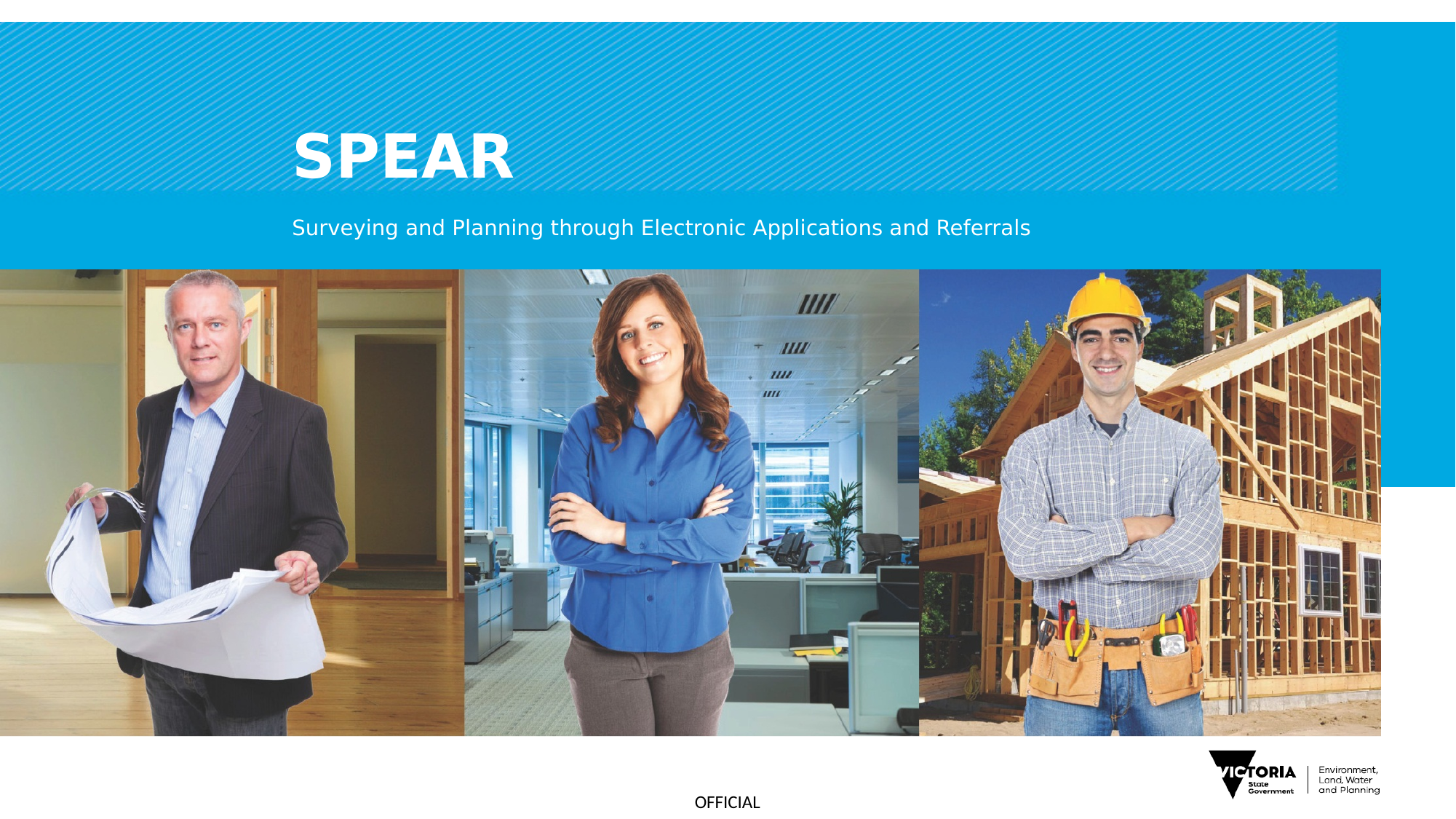

# SPEAR
Surveying and Planning through Electronic Applications and Referrals